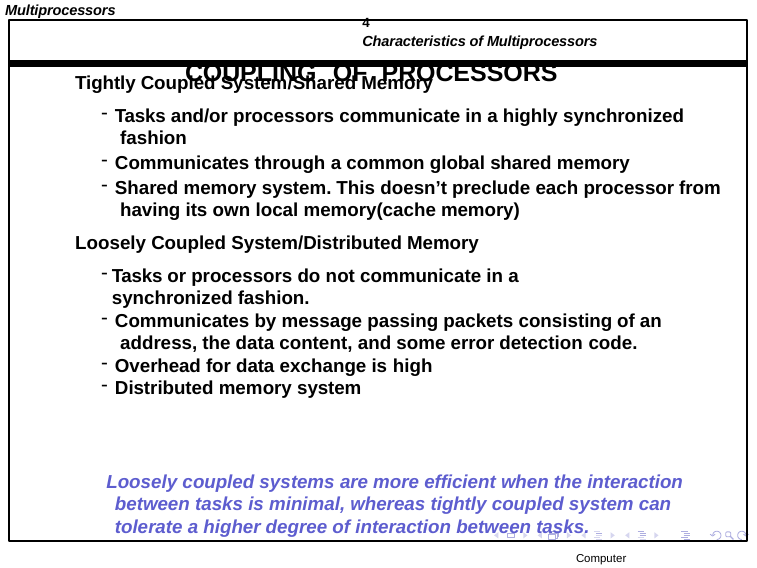

Multiprocessors
4	Characteristics of Multiprocessors
COUPLING	OF	PROCESSORS

Tightly Coupled System/Shared Memory
Tasks and/or processors communicate in a highly synchronized  fashion
Communicates through a common global shared memory
Shared memory system. This doesn’t preclude each processor from  having its own local memory(cache memory)
Loosely Coupled System/Distributed Memory
Tasks or processors do not communicate in a  synchronized fashion.
Communicates by message passing packets consisting of an  address, the data content, and some error detection code.
Overhead for data exchange is high
Distributed memory system

Loosely coupled systems are more efficient when the interaction  between tasks is minimal, whereas tightly coupled system can  tolerate a higher degree of interaction between tasks.
Computer Architectures Lab
Computer Organization